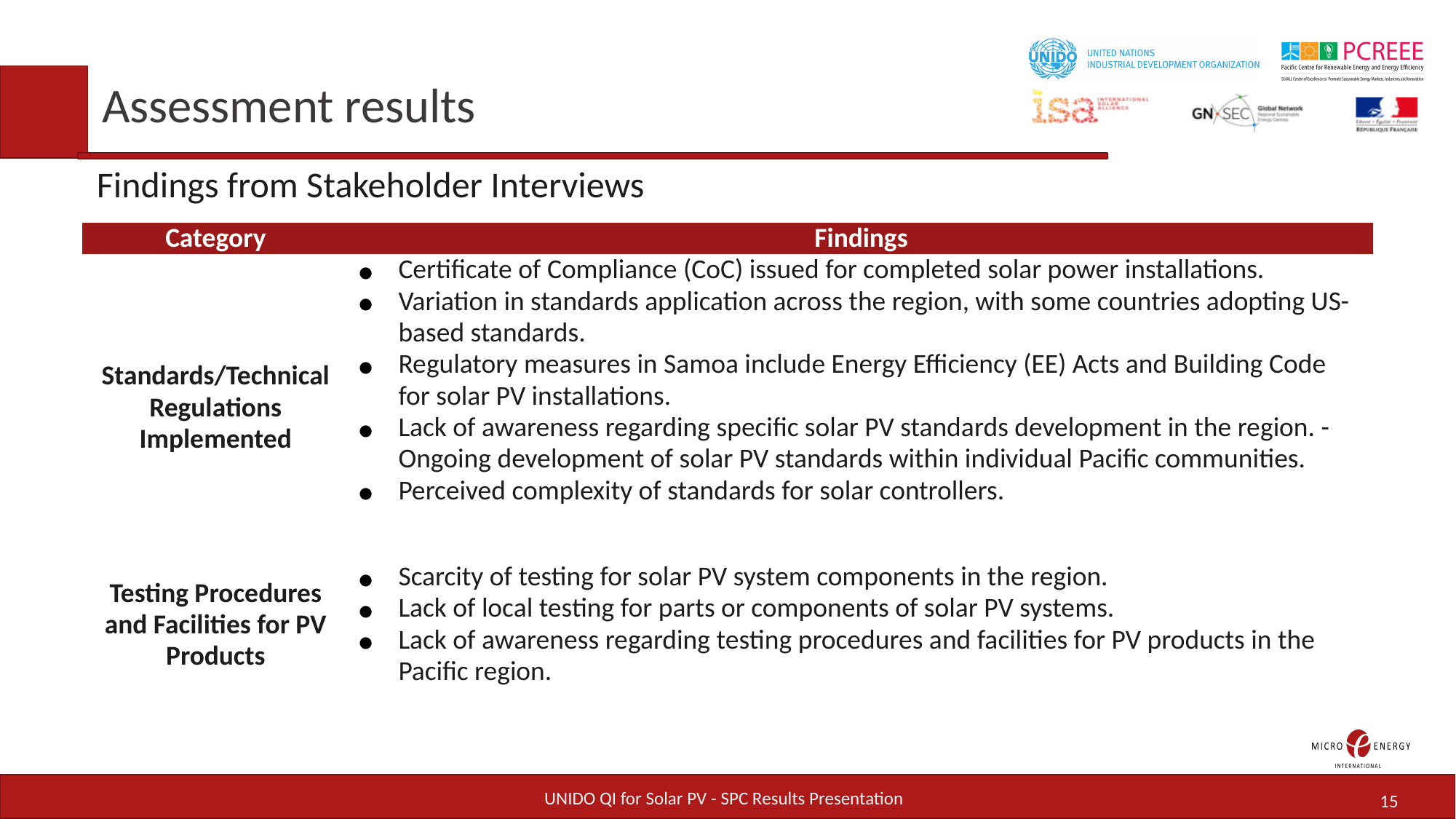

Assessment results
# Findings from Stakeholder Interviews
| Category | Findings |
| --- | --- |
| Standards/Technical Regulations Implemented | Certificate of Compliance (CoC) issued for completed solar power installations. Variation in standards application across the region, with some countries adopting US-based standards. Regulatory measures in Samoa include Energy Efficiency (EE) Acts and Building Code for solar PV installations. Lack of awareness regarding specific solar PV standards development in the region. - Ongoing development of solar PV standards within individual Pacific communities. Perceived complexity of standards for solar controllers. |
| Testing Procedures and Facilities for PV Products | Scarcity of testing for solar PV system components in the region. Lack of local testing for parts or components of solar PV systems. Lack of awareness regarding testing procedures and facilities for PV products in the Pacific region. |
UNIDO QI for Solar PV - SPC Results Presentation